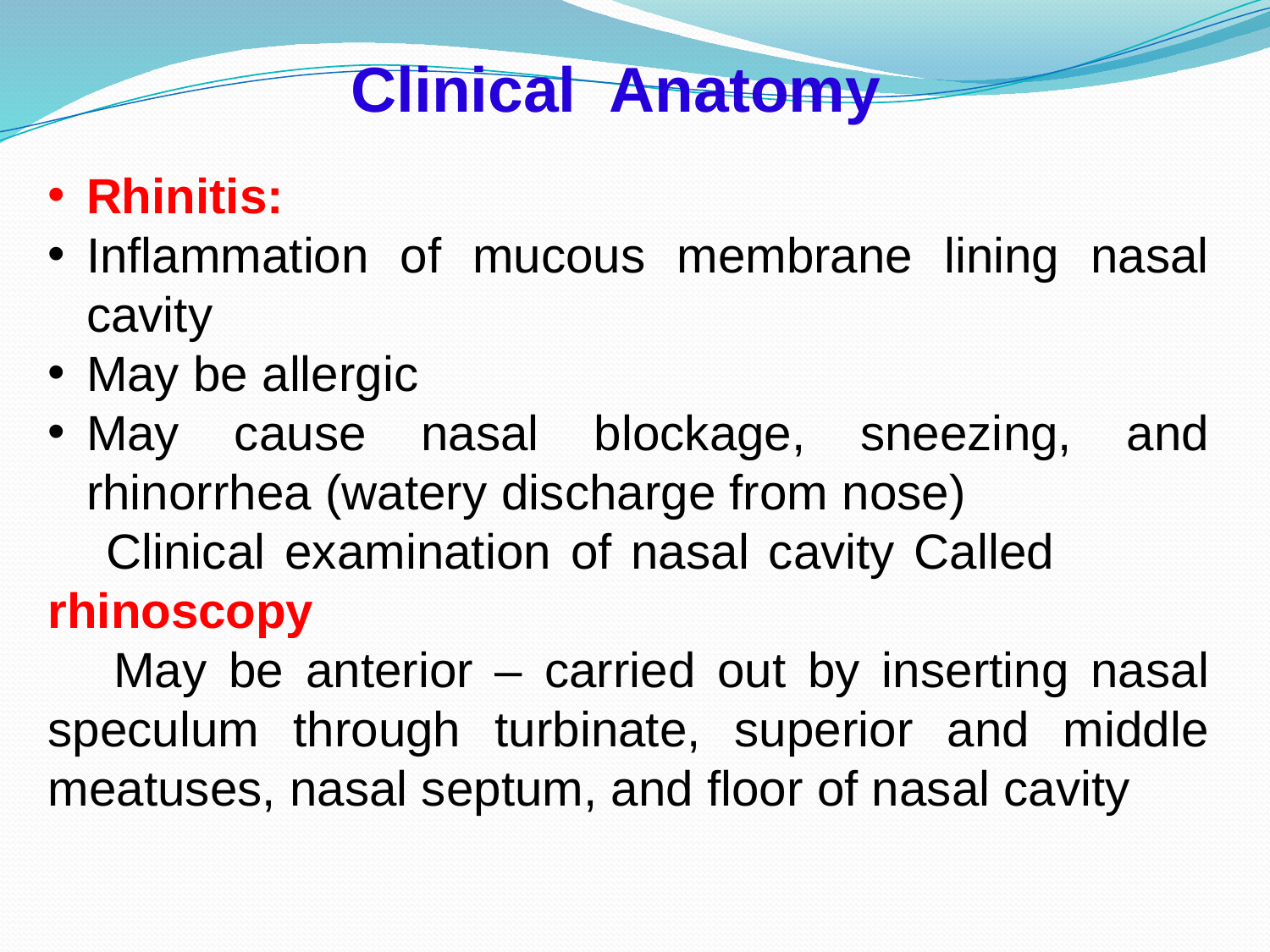

Clinical  Anatomy
Rhinitis:
Inflammation of mucous membrane lining nasal cavity
May be allergic
May cause nasal blockage, sneezing, and rhinorrhea (watery discharge from nose)
   Clinical examination of nasal cavity Called         rhinoscopy
   May be anterior – carried out by inserting nasal speculum through turbinate, superior and middle meatuses, nasal septum, and floor of nasal cavity